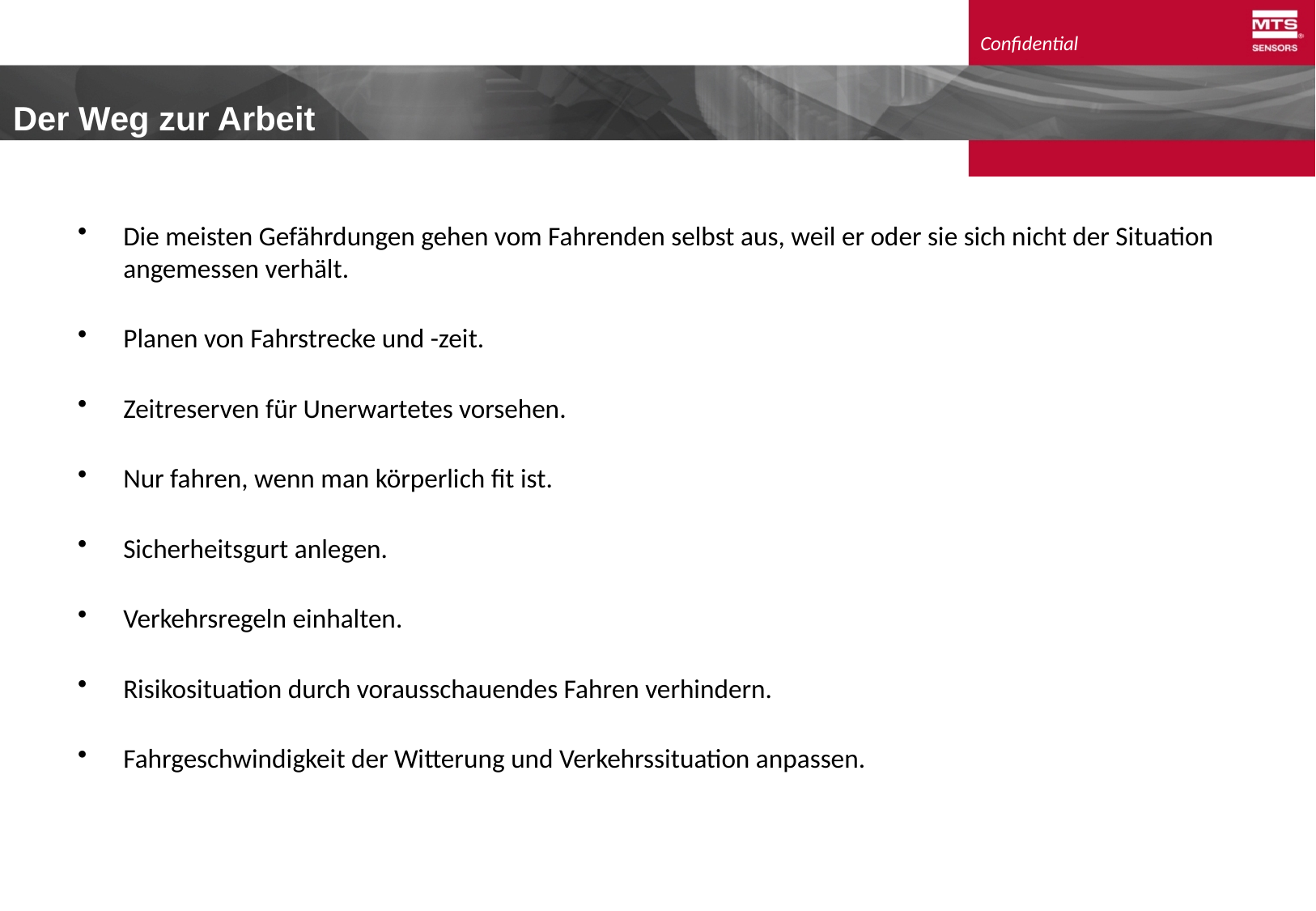

# Der Weg zur Arbeit
Die meisten Gefährdungen gehen vom Fahrenden selbst aus, weil er oder sie sich nicht der Situation angemessen verhält.
Planen von Fahrstrecke und -zeit.
Zeitreserven für Unerwartetes vorsehen.
Nur fahren, wenn man körperlich fit ist.
Sicherheitsgurt anlegen.
Verkehrsregeln einhalten.
Risikosituation durch vorausschauendes Fahren verhindern.
Fahrgeschwindigkeit der Witterung und Verkehrssituation anpassen.